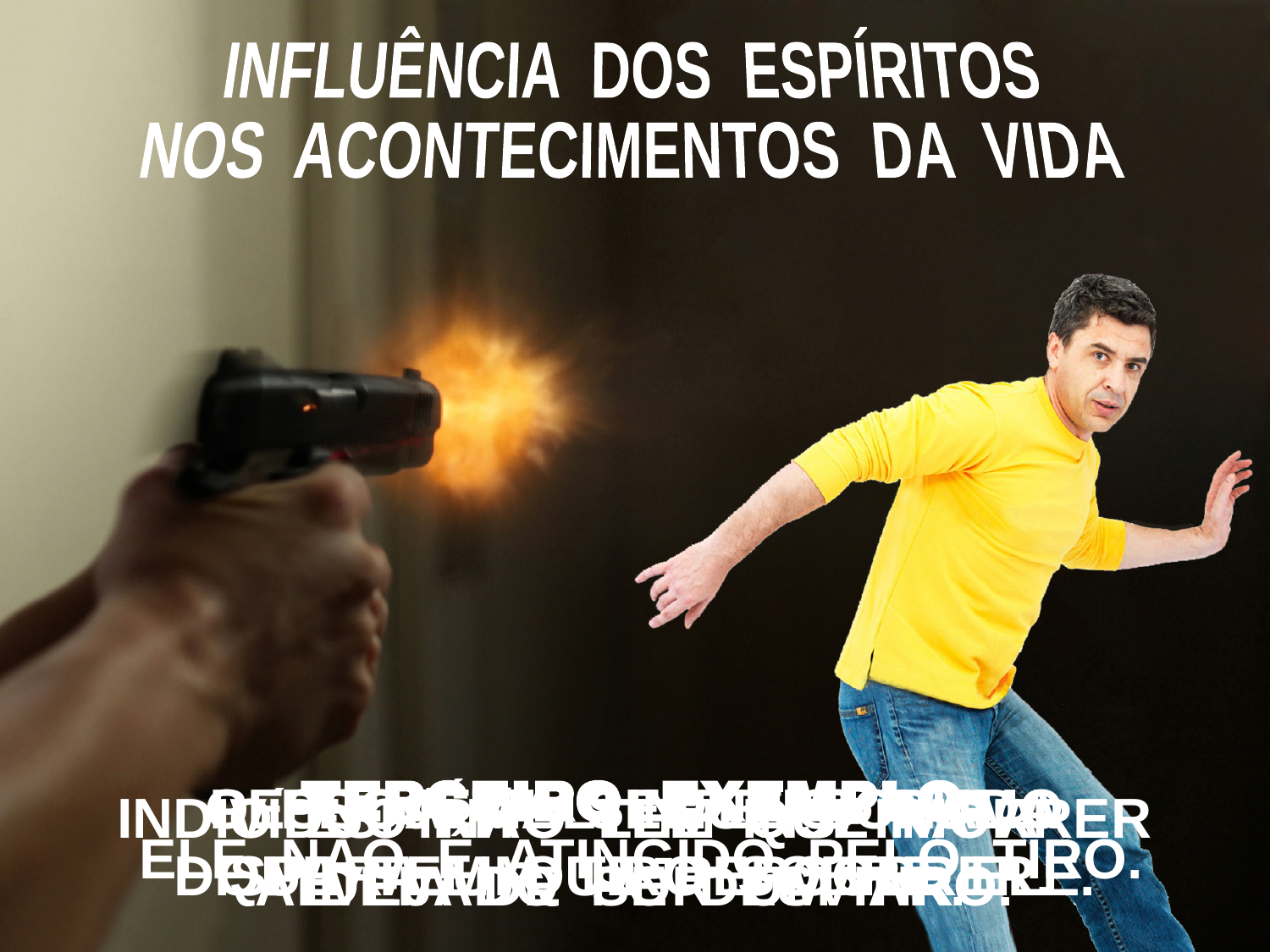

INFLUÊNCIA  DOS  ESPÍRITOS
NOS  ACONTECIMENTOS  DA  VIDA
 TERCEIRO  EXEMPLO:
O  PROJÉTIL  SEGUE  O  RUMO
QUE  TEM  QUE  PERCORRER.
PESSOA  MAL  INTENCIONADA
DISPARA  UM  TIRO  SOBRE  ELE.
 INDIVÍDUO  NÃO  TEM  QUE  MORRER  ALVEJADO  POR  UM  TIRO.
O  ESPÍRITO  LHE  INSPIRA  A
IDEIA  DE  SE  DESVIAR.
 ELE  NÃO  É  ATINGIDO  PELO  TIRO.